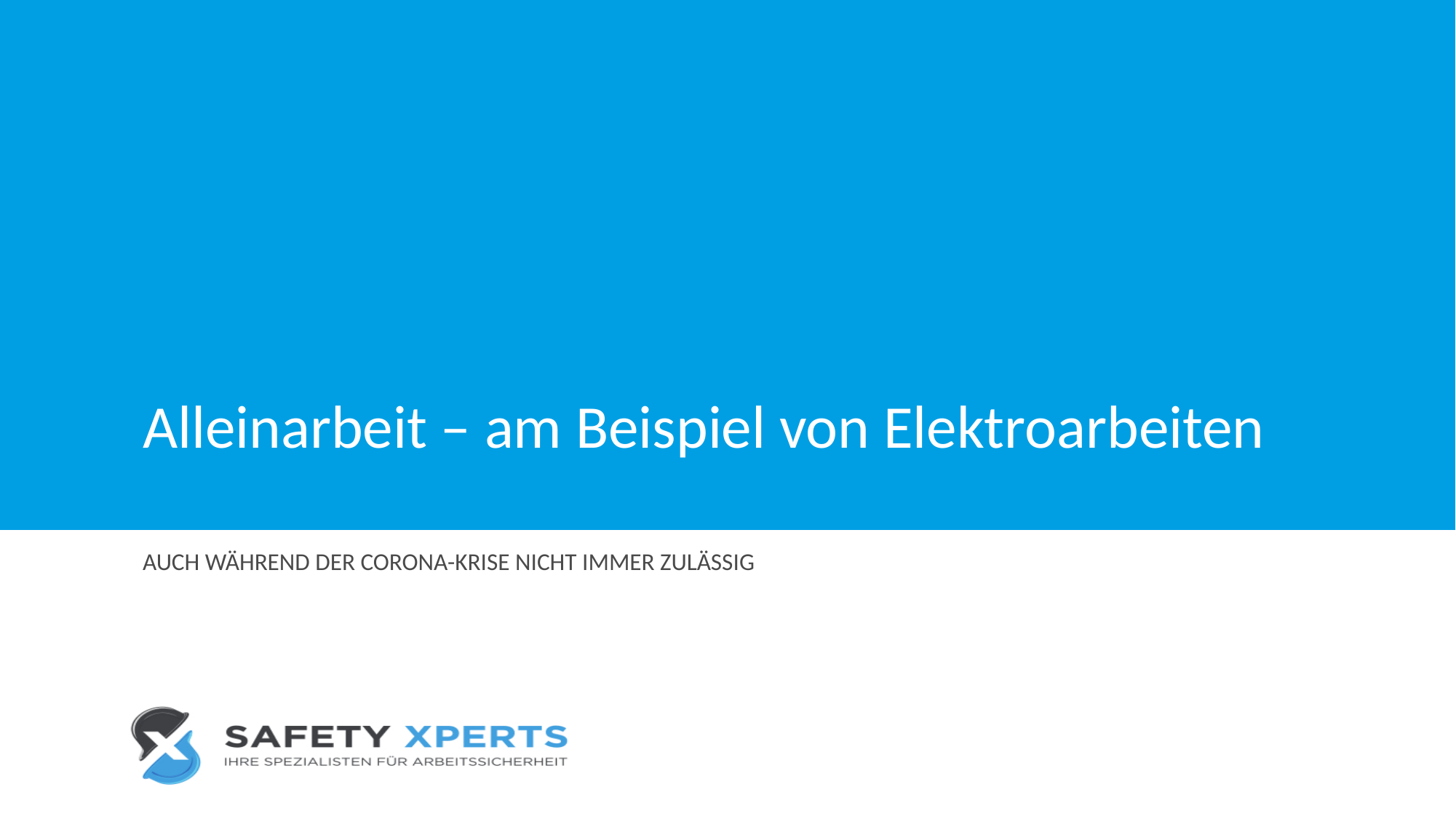

# Alleinarbeit – am Beispiel von Elektroarbeiten
Auch während der Corona-Krise nicht immer zulässig